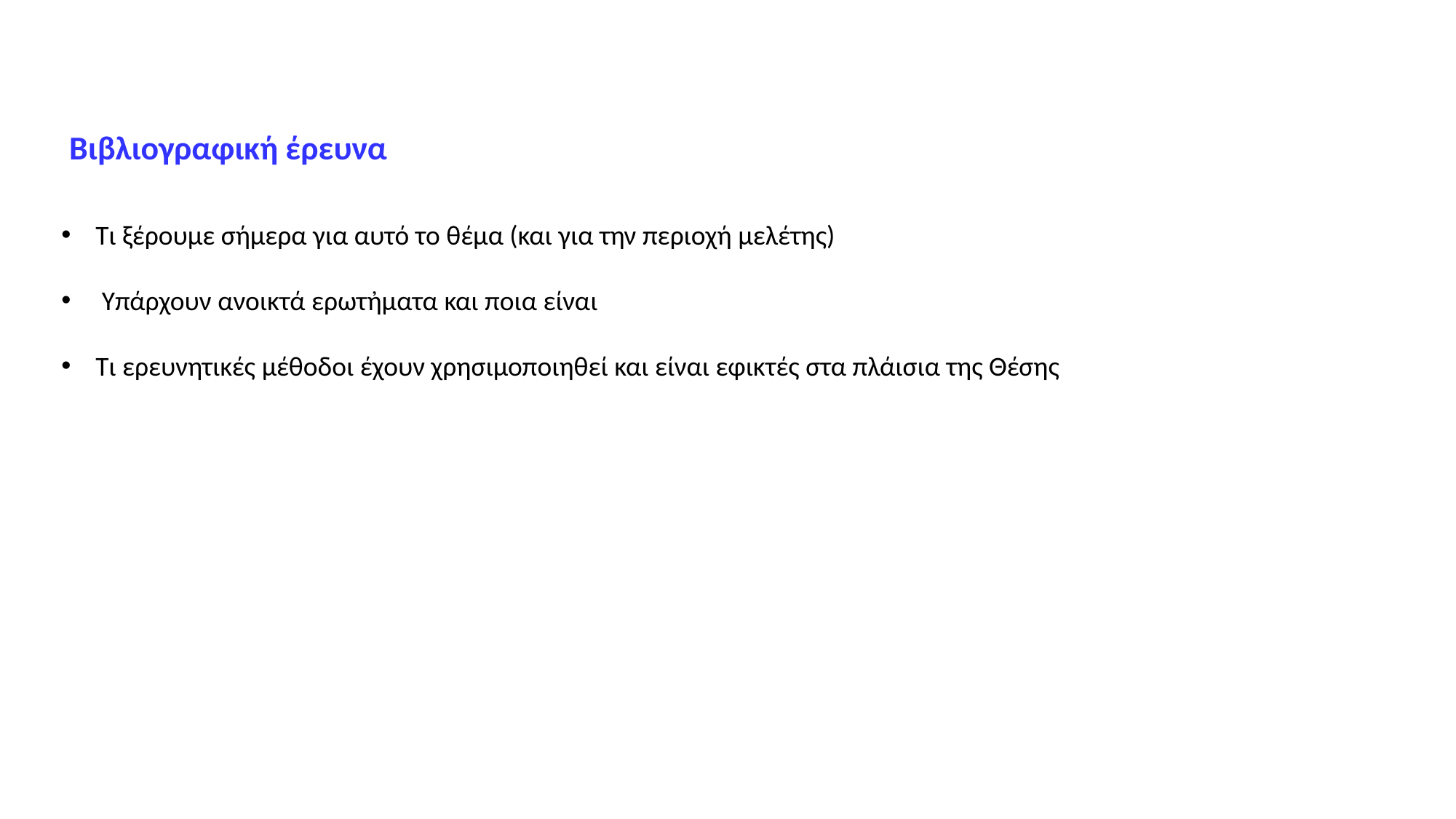

Βιβλιογραφική έρευνα
Τι ξέρουμε σήμερα για αυτό το θέμα (και για την περιοχή μελέτης)

 Υπάρχουν ανοικτά ερωτἠματα και ποια είναι

Τι ερευνητικές μέθοδοι έχουν χρησιμοποιηθεί και είναι εφικτές στα πλάισια της Θέσης